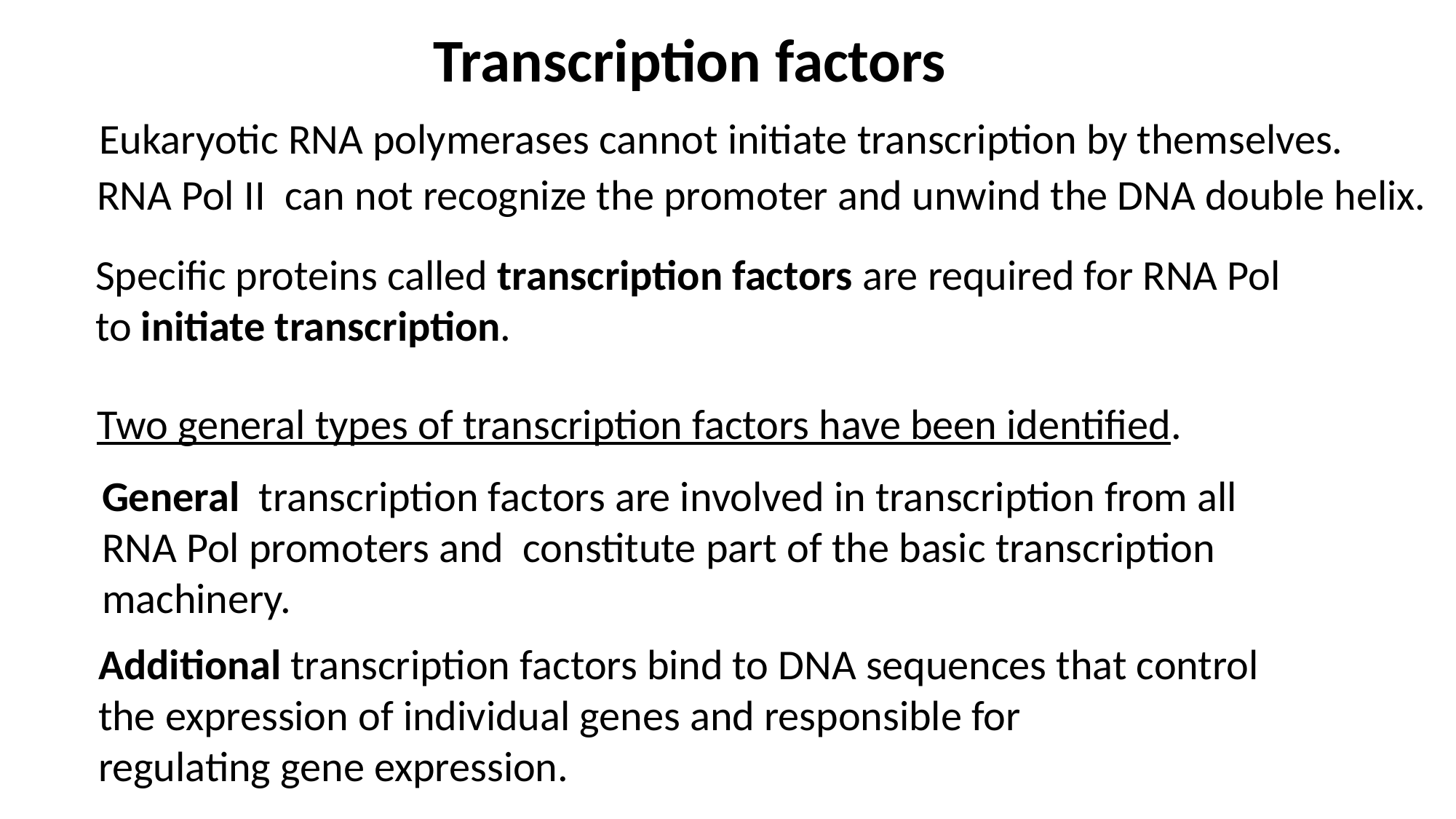

Transcription factors
Eukaryotic RNA polymerases cannot initiate transcription by themselves.
RNA Pol II  can not recognize the promoter and unwind the DNA double helix.
Specific proteins called transcription factors are required for RNA Pol
to initiate transcription.
Two general types of transcription factors have been identified.
General  transcription factors are involved in transcription from all
RNA Pol promoters and  constitute part of the basic transcription
machinery.
Additional transcription factors bind to DNA sequences that control
the expression of individual genes and responsible for
regulating gene expression.